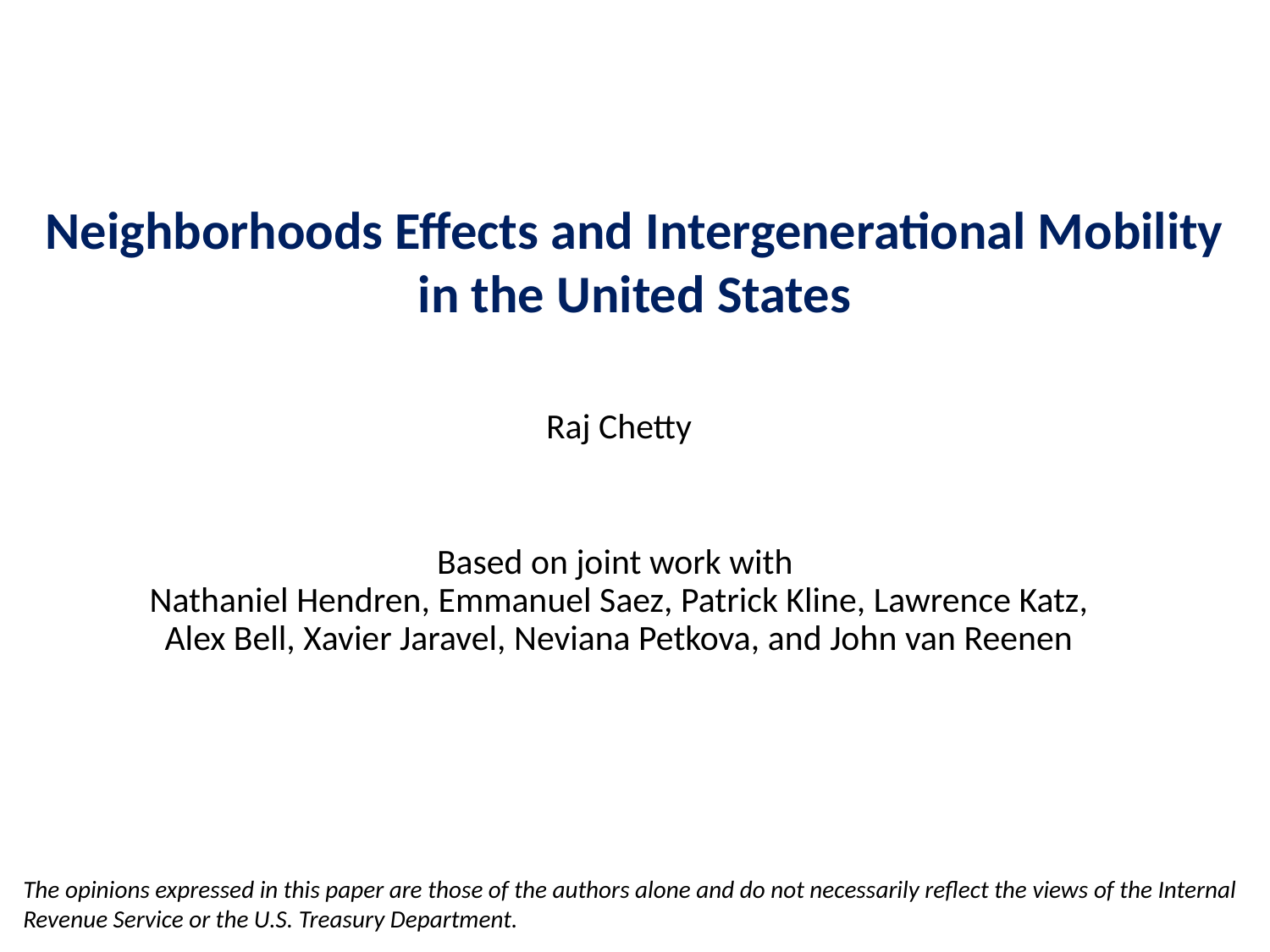

Neighborhoods Effects and Intergenerational Mobility
in the United States

Raj Chetty

Based on joint work with
Nathaniel Hendren, Emmanuel Saez, Patrick Kline, Lawrence Katz, Alex Bell, Xavier Jaravel, Neviana Petkova, and John van Reenen
The opinions expressed in this paper are those of the authors alone and do not necessarily reflect the views of the Internal Revenue Service or the U.S. Treasury Department.